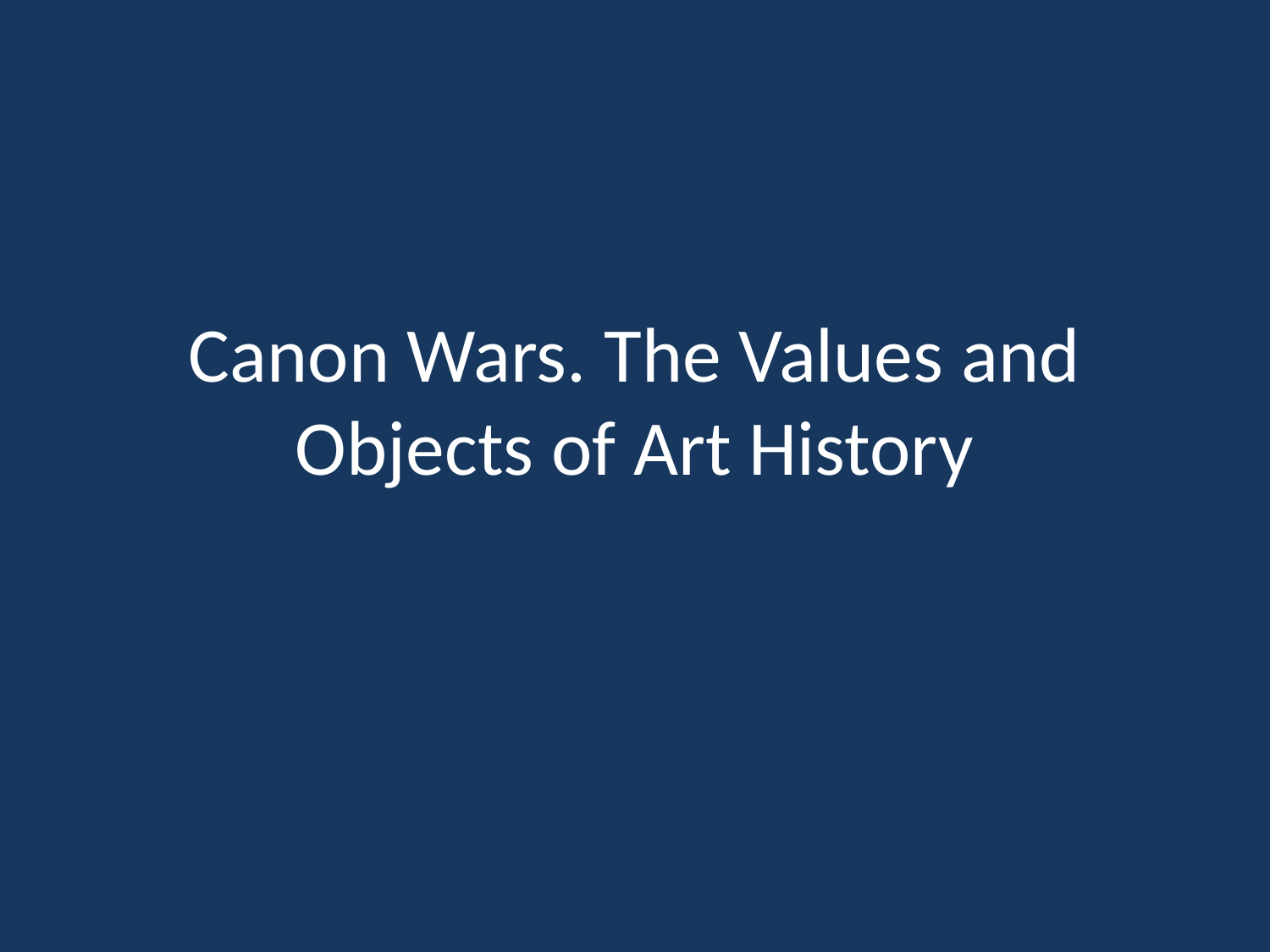

# Canon Wars. The Values and Objects of Art History